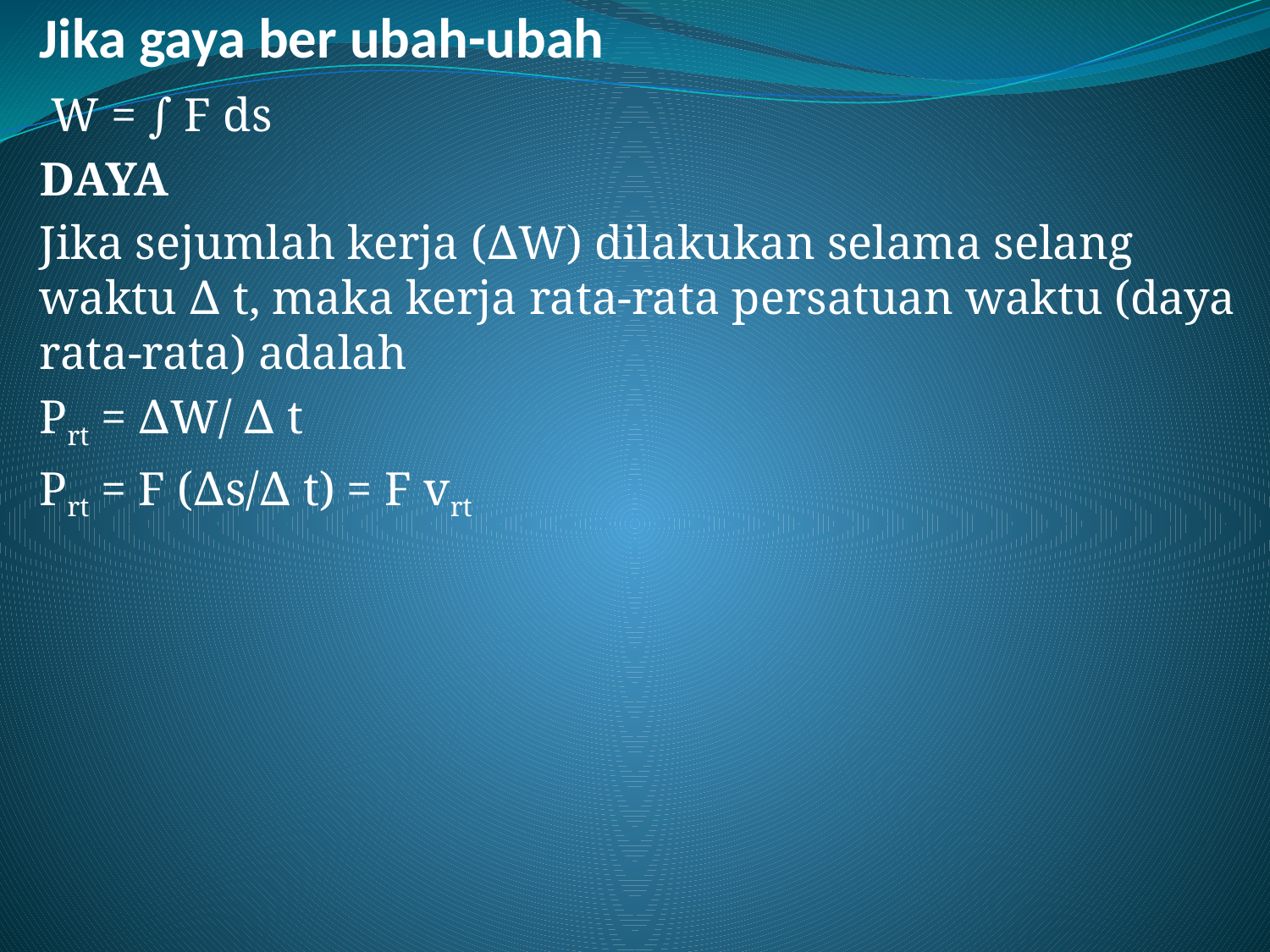

# Jika gaya ber ubah-ubah
 W = ∫ F ds
DAYA
Jika sejumlah kerja (∆W) dilakukan selama selang waktu ∆ t, maka kerja rata-rata persatuan waktu (daya rata-rata) adalah
Prt = ∆W/ ∆ t
Prt = F (∆s/∆ t) = F vrt